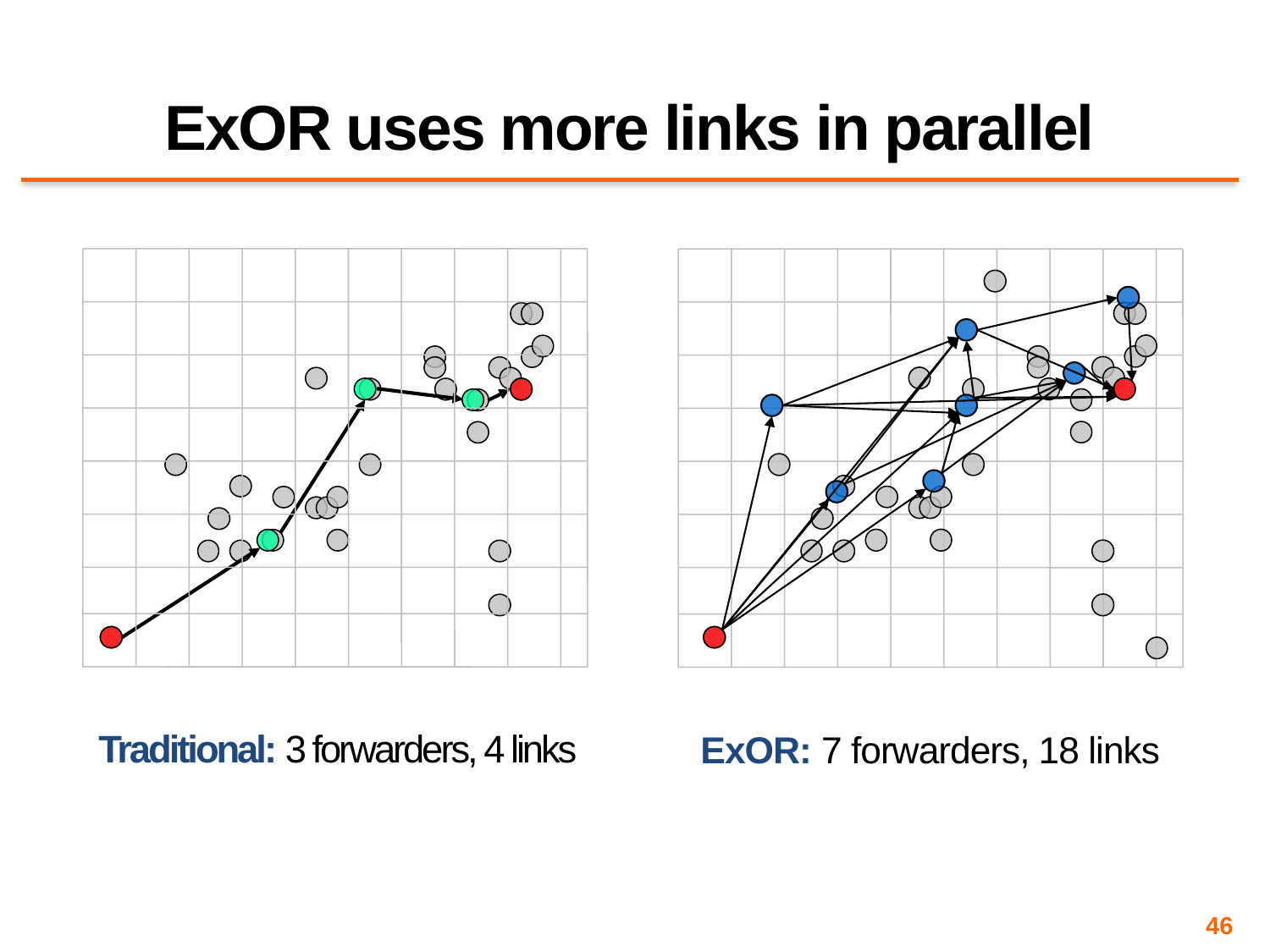

# ExOR uses more links in parallel

Traditional: 3 forwarders, 4 links
ExOR: 7 forwarders, 18 links
46